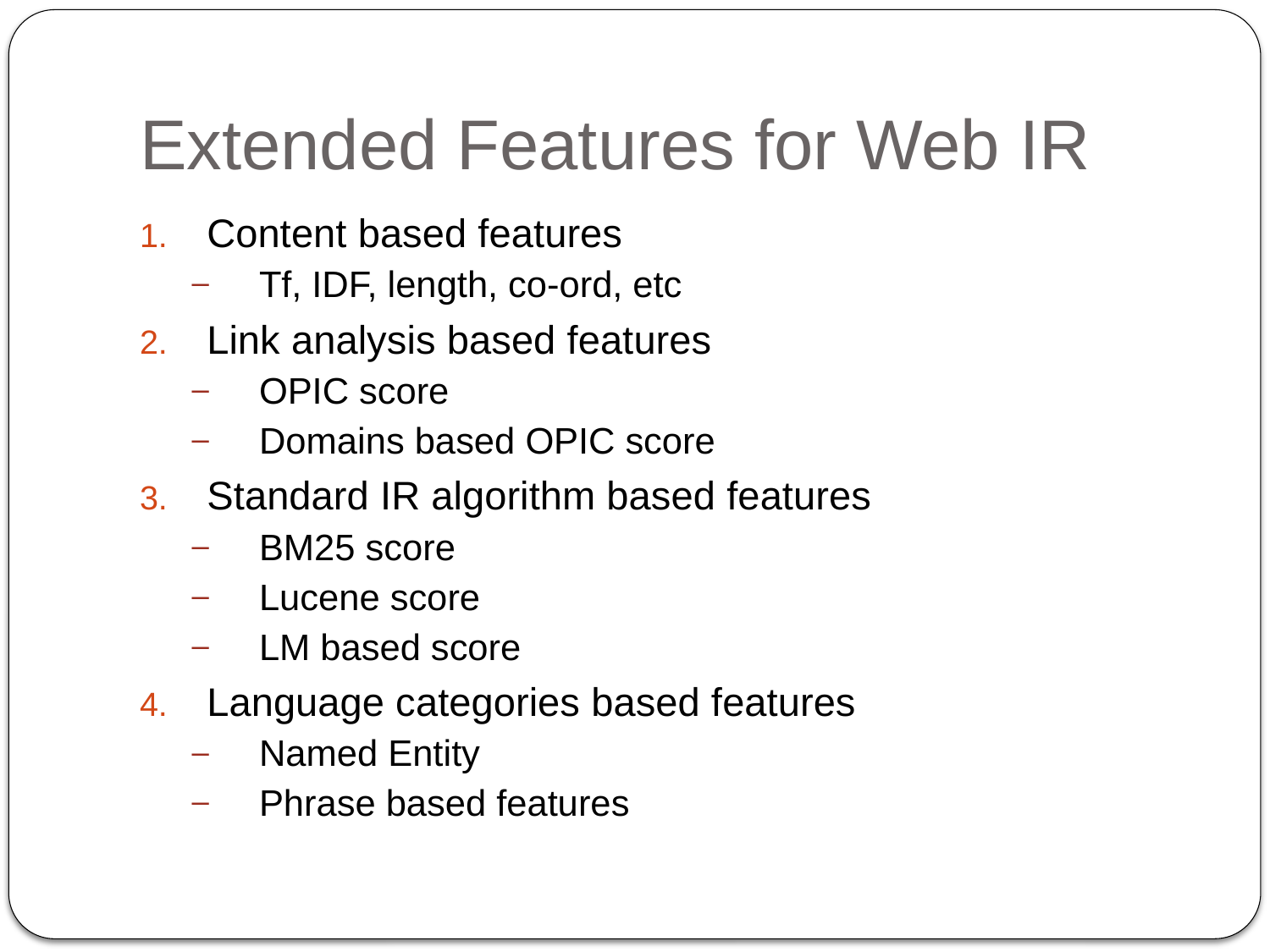

# Extended Features for Web IR
Content based features
Tf, IDF, length, co-ord, etc
Link analysis based features
OPIC score
Domains based OPIC score
Standard IR algorithm based features
BM25 score
Lucene score
LM based score
Language categories based features
Named Entity
Phrase based features